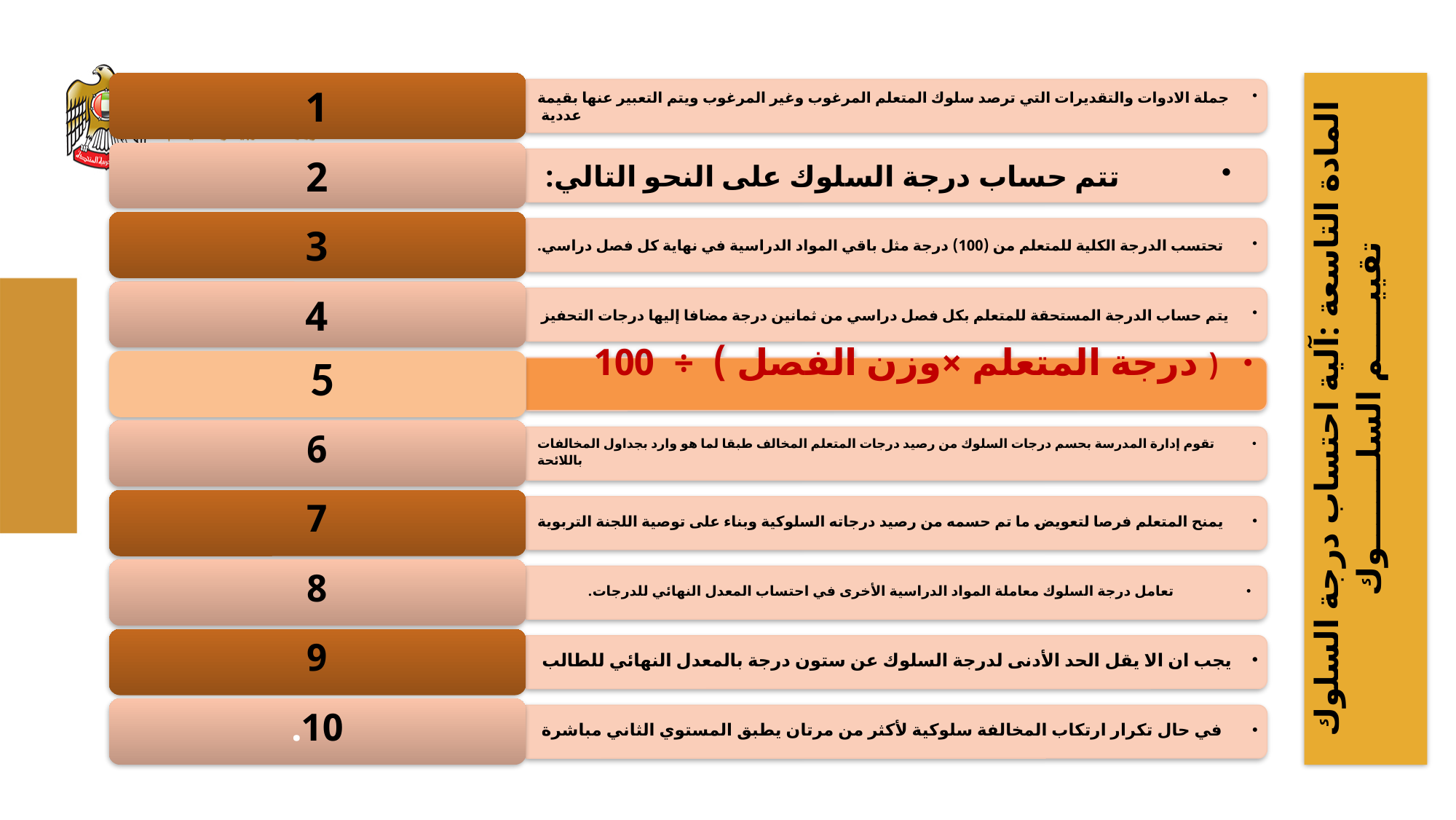

1
2
3
4
 5
7
8
9
تتم حساب درجة السلوك على النحو التالي:
يتم حساب الدرجة المستحقة للمتعلم بكل فصل دراسي من ثمانين درجة مضافا إليها درجات التحفيز
6
( درجة المتعلم ×وزن الفصل )  ÷  100
المادة التاسعة :آلية احتساب درجة السلوك
تقييـــــم السلــــــــوك